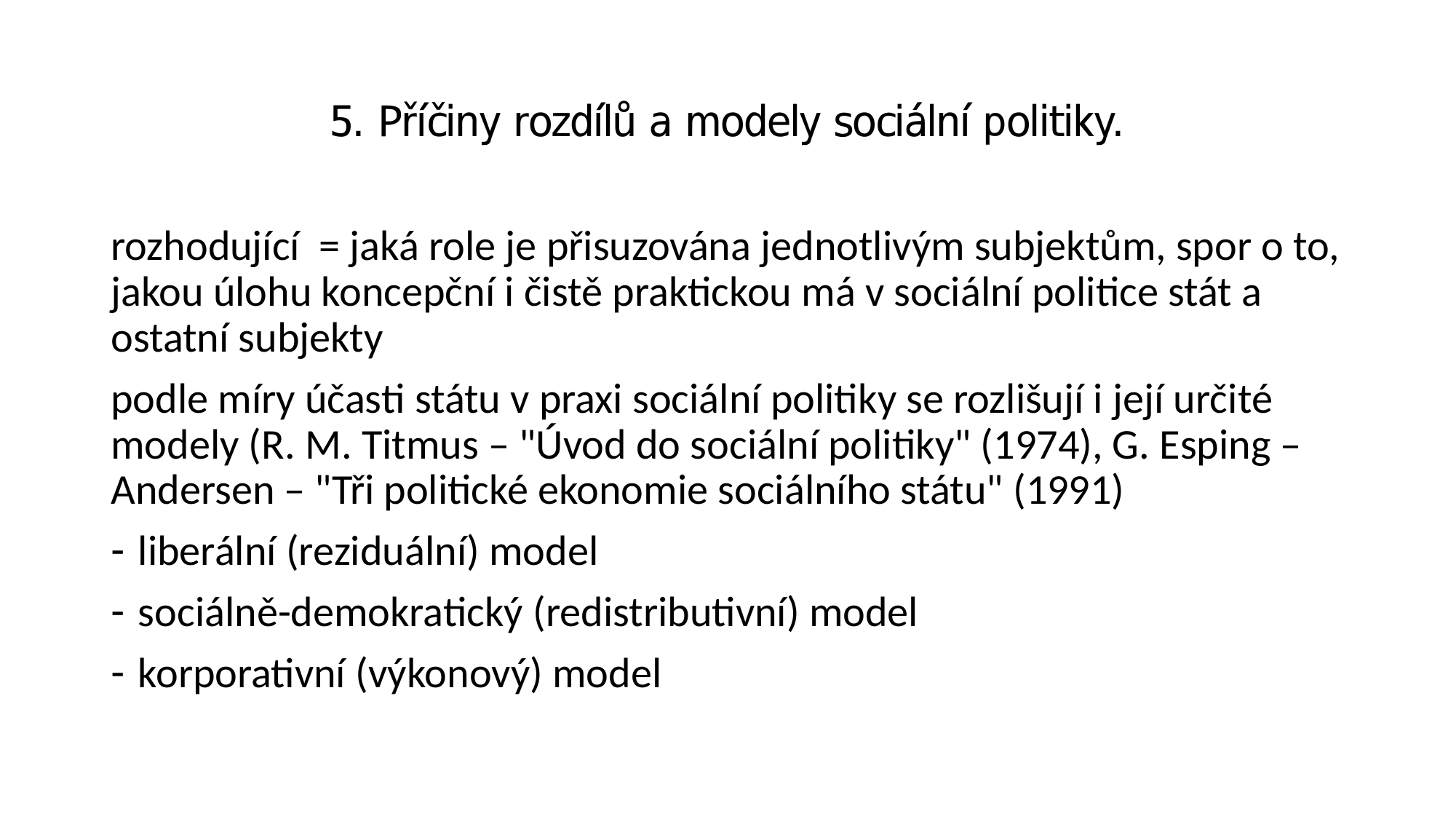

# 5. Příčiny rozdílů a modely sociální politiky.
rozhodující  = jaká role je přisuzována jednotlivým subjektům, spor o to, jakou úlohu koncepční i čistě praktickou má v sociální politice stát a ostatní subjekty
podle míry účasti státu v praxi sociální politiky se rozlišují i její určité modely (R. M. Titmus – "Úvod do sociální politiky" (1974), G. Esping – Andersen – "Tři politické ekonomie sociálního státu" (1991)
liberální (reziduální) model
sociálně-demokratický (redistributivní) model
korporativní (výkonový) model